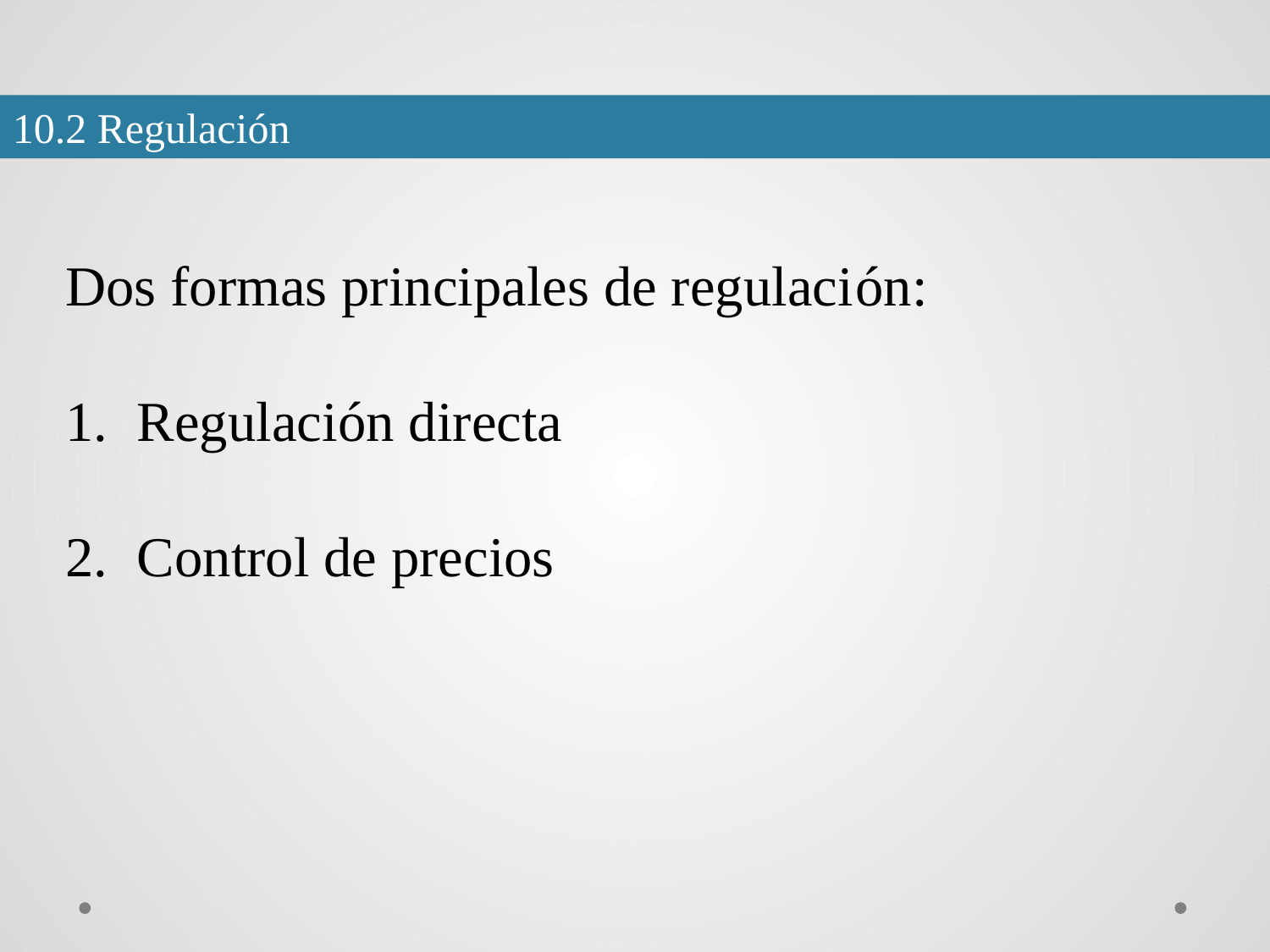

10.2 Regulación
Dos formas principales de regulación:

Regulación directa

Control de precios